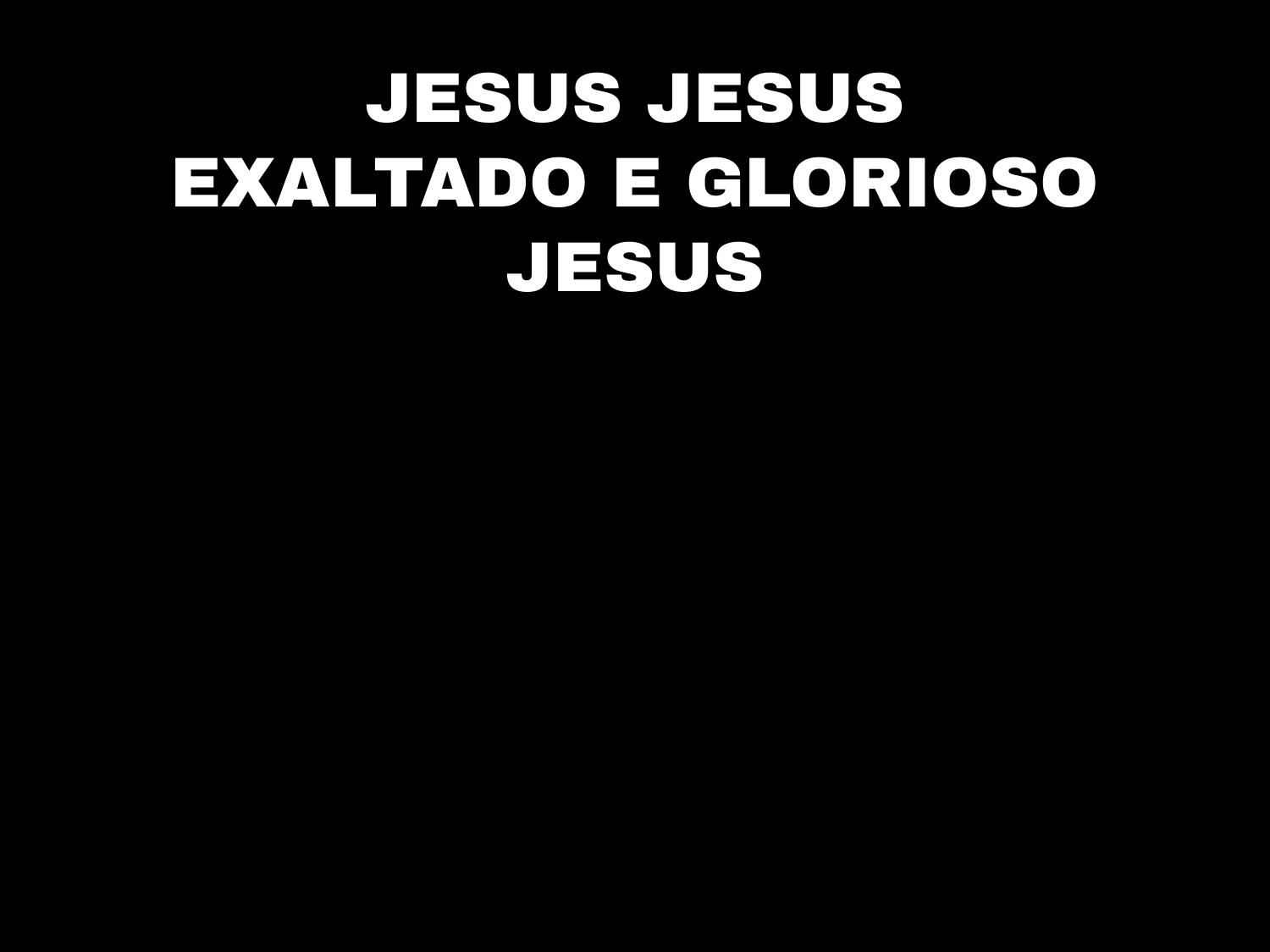

# JESUS JESUS EXALTADO E GLORIOSO JESUS